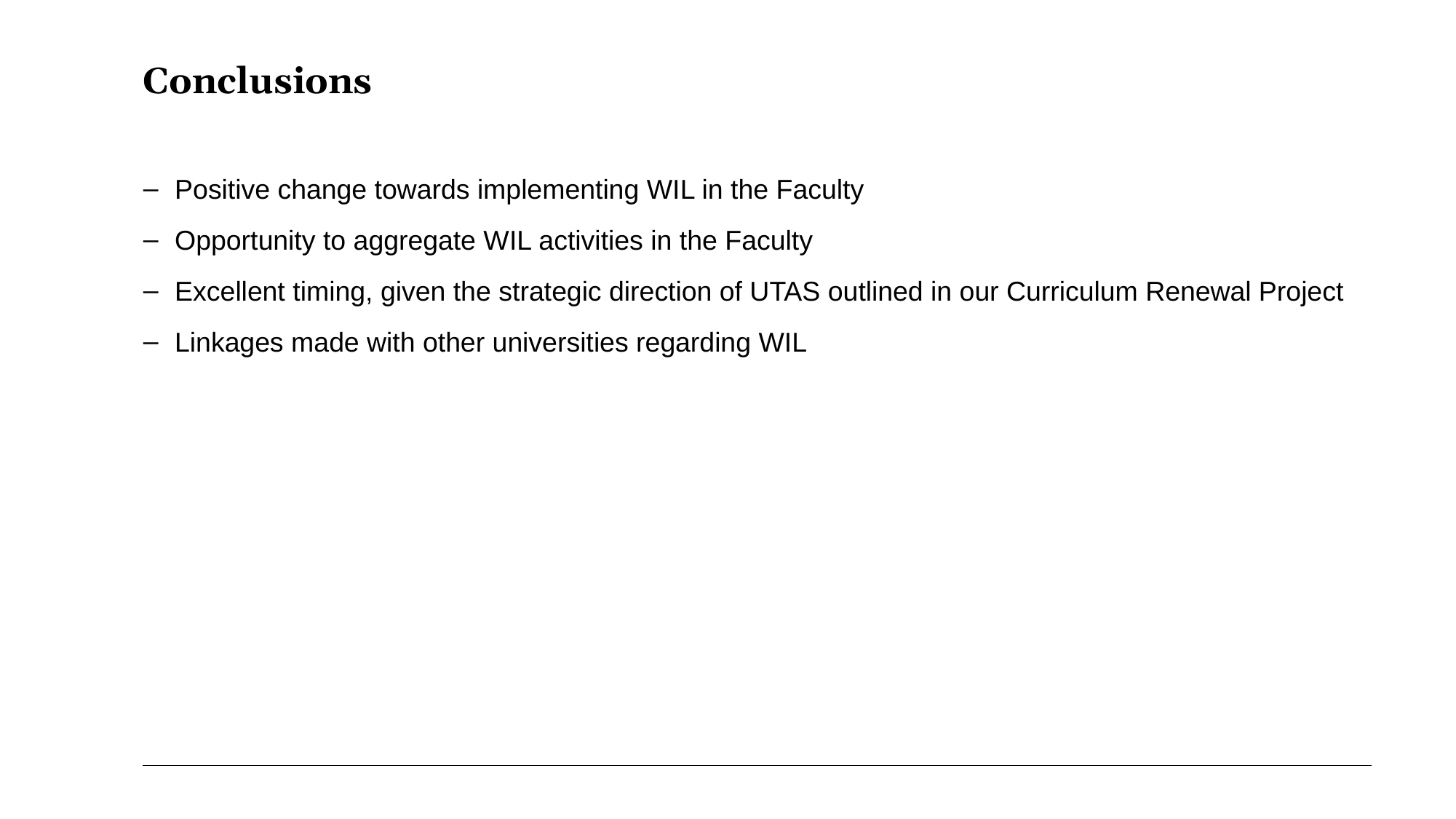

# Conclusions
Positive change towards implementing WIL in the Faculty
Opportunity to aggregate WIL activities in the Faculty
Excellent timing, given the strategic direction of UTAS outlined in our Curriculum Renewal Project
Linkages made with other universities regarding WIL